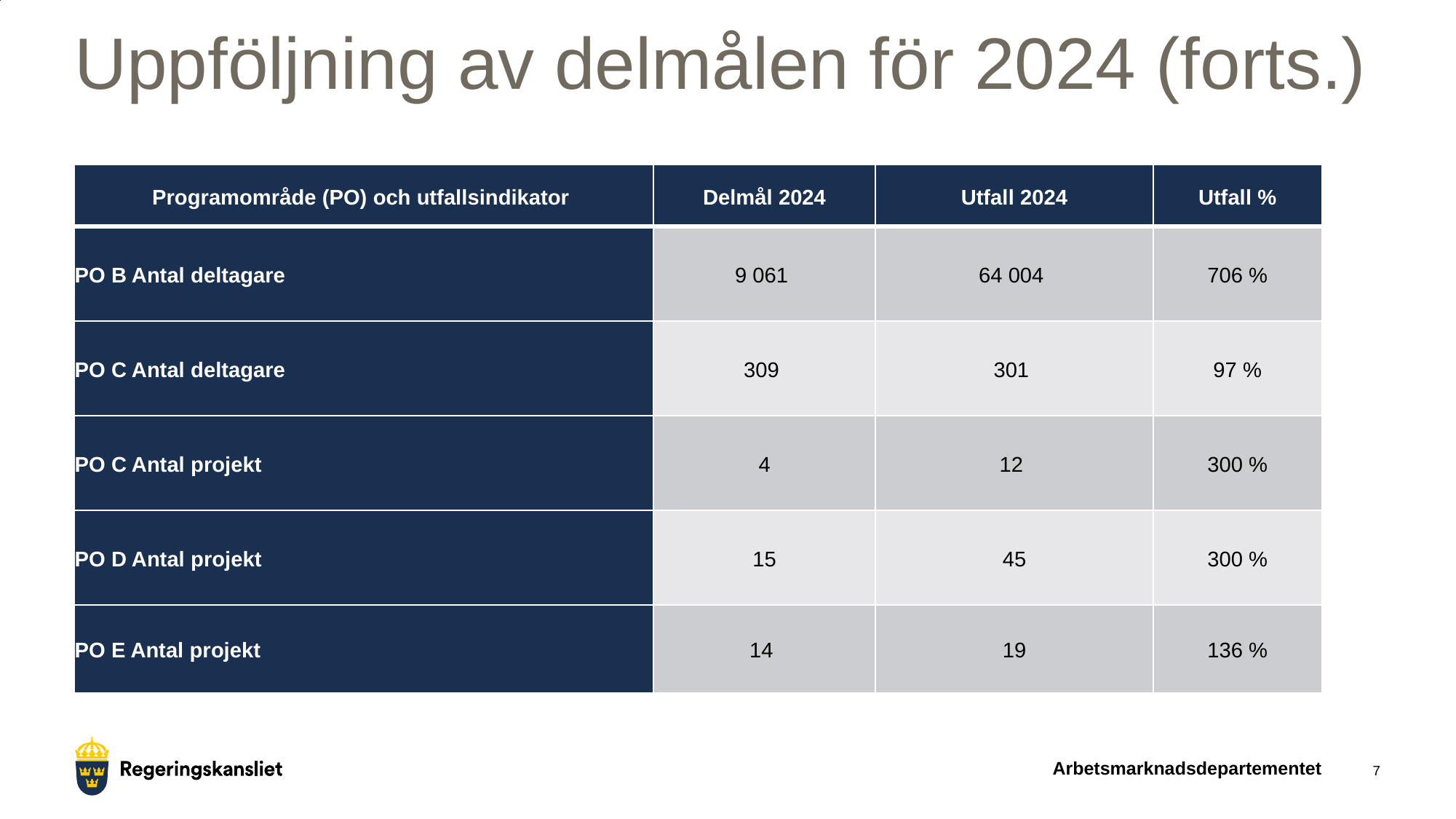

# Uppföljning av delmålen för 2024 (forts.)
| Programområde (PO) och utfallsindikator | Delmål 2024 | Utfall 2024 | Utfall % |
| --- | --- | --- | --- |
| PO B Antal deltagare | 9 061 | 64 004 | 706 % |
| PO C Antal deltagare | 309 | 301 | 97 % |
| PO C Antal projekt | 4 | 12 | 300 % |
| PO D Antal projekt | 15 | 45 | 300 % |
| PO E Antal projekt | 14 | 19 | 136 % |
Arbetsmarknadsdepartementet
7